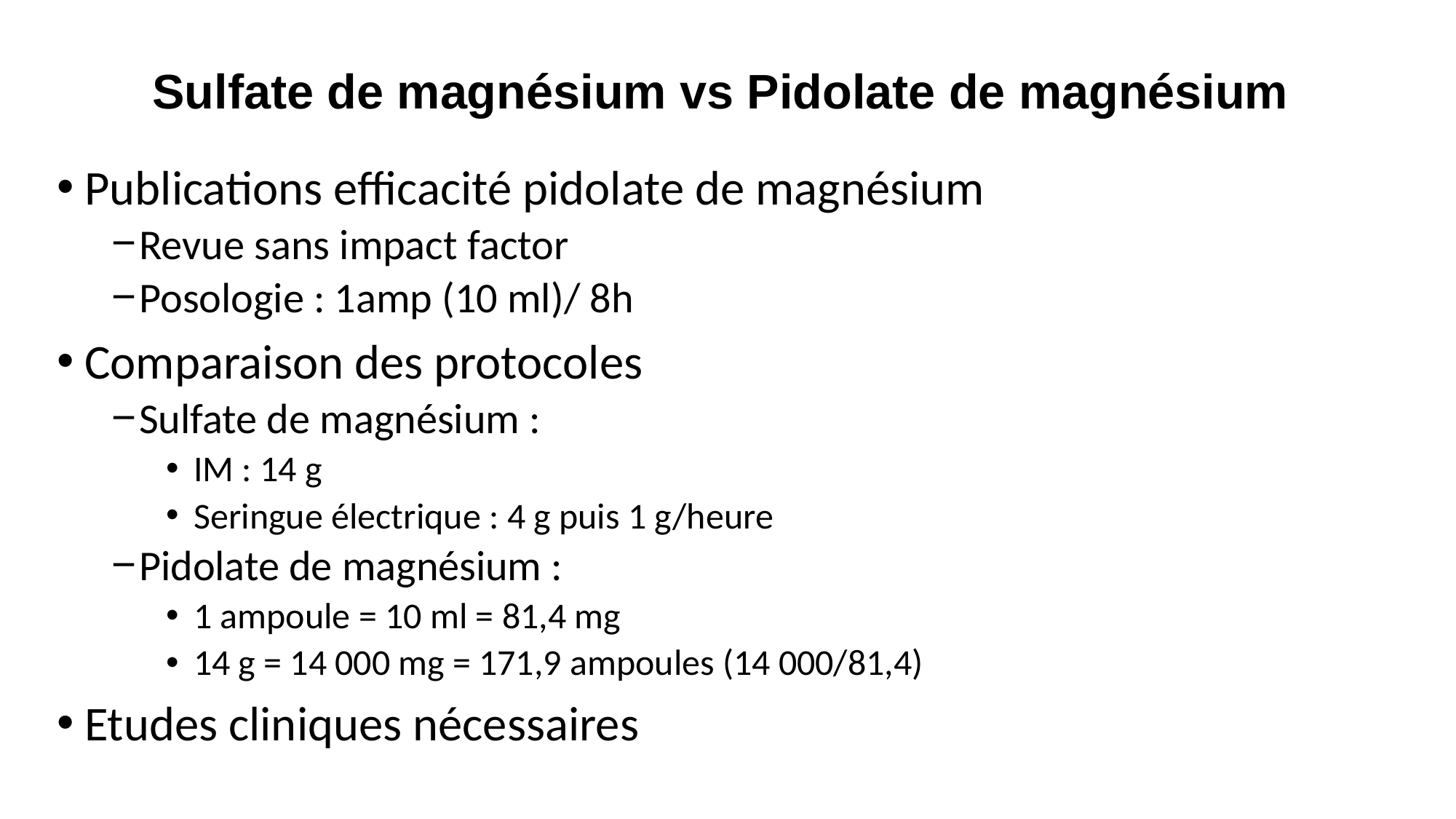

# Sulfate de magnésium vs Pidolate de magnésium
Publications efficacité pidolate de magnésium
Revue sans impact factor
Posologie : 1amp (10 ml)/ 8h
Comparaison des protocoles
Sulfate de magnésium :
IM : 14 g
Seringue électrique : 4 g puis 1 g/heure
Pidolate de magnésium :
1 ampoule = 10 ml = 81,4 mg
14 g = 14 000 mg = 171,9 ampoules (14 000/81,4)
Etudes cliniques nécessaires